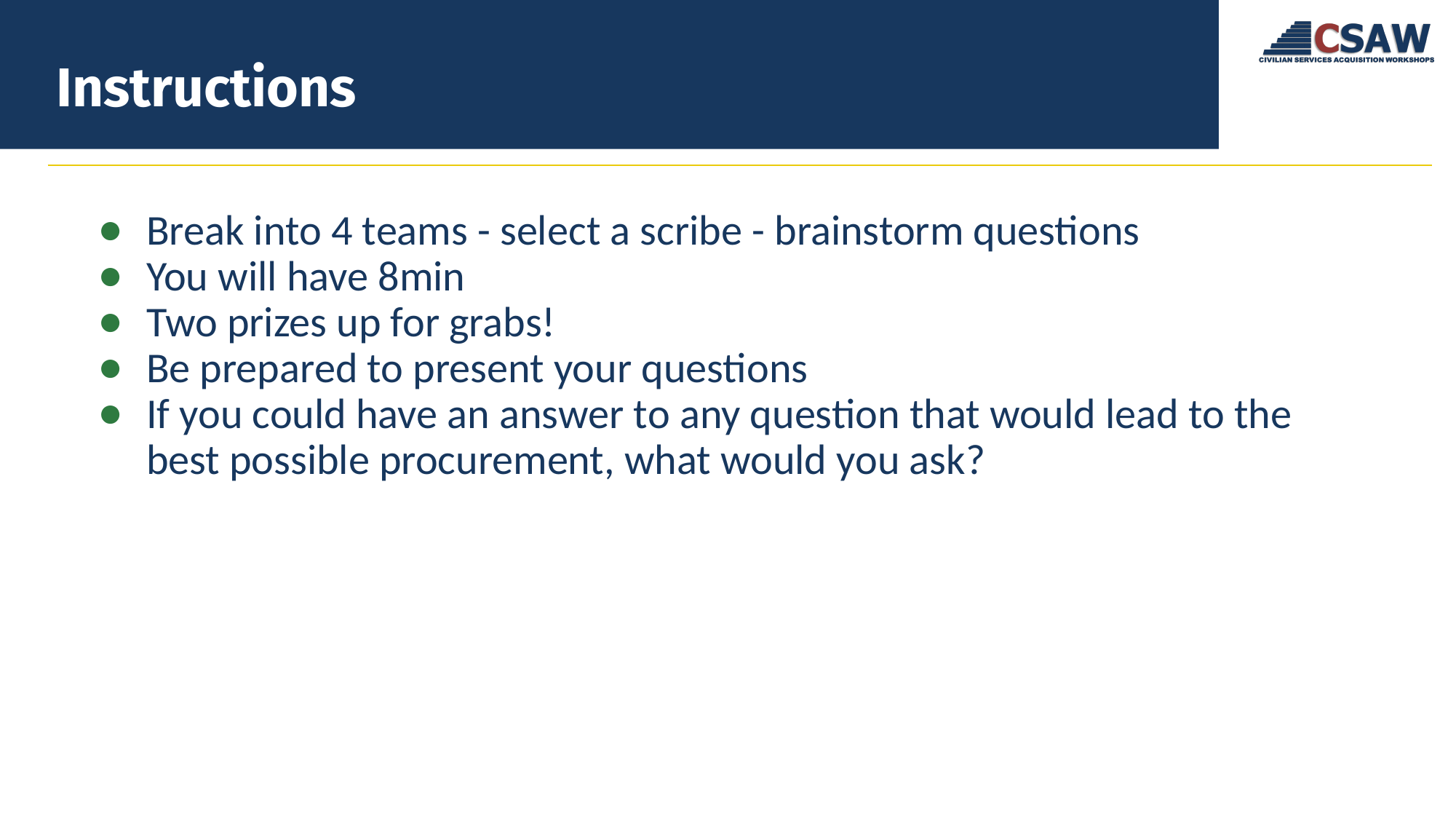

# Instructions
Break into 4 teams - select a scribe - brainstorm questions
You will have 8min
Two prizes up for grabs!
Be prepared to present your questions
If you could have an answer to any question that would lead to the best possible procurement, what would you ask?